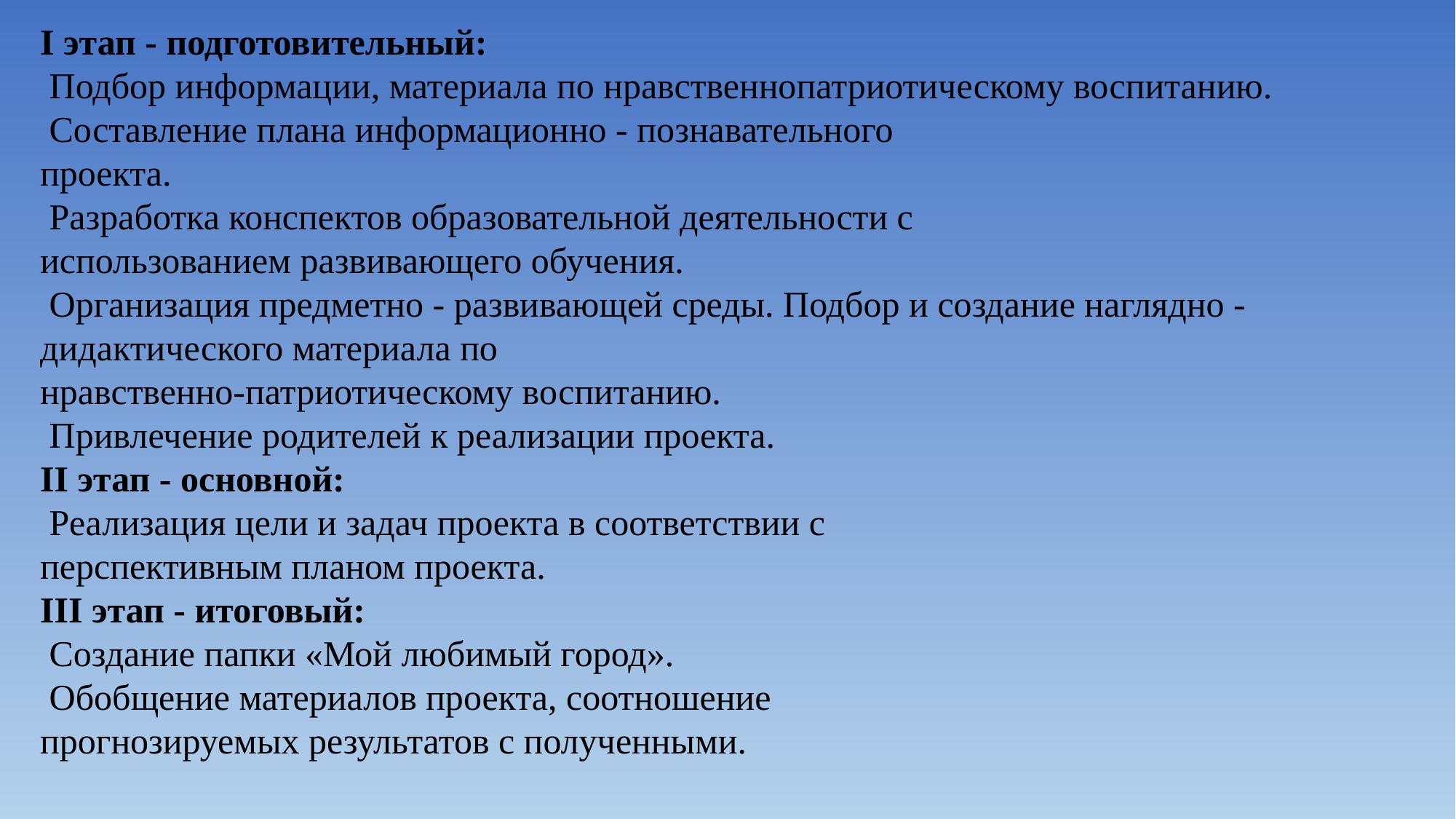

I этап - подготовительный:
 Подбор информации, материала по нравственнопатриотическому воспитанию.
 Составление плана информационно - познавательного
проекта.
 Разработка конспектов образовательной деятельности с
использованием развивающего обучения.
 Организация предметно - развивающей среды. Подбор и создание наглядно - дидактического материала по
нравственно-патриотическому воспитанию.
 Привлечение родителей к реализации проекта.
II этап - основной:
 Реализация цели и задач проекта в соответствии с
перспективным планом проекта.
III этап - итоговый:
 Создание папки «Мой любимый город».
 Обобщение материалов проекта, соотношение
прогнозируемых результатов с полученными.